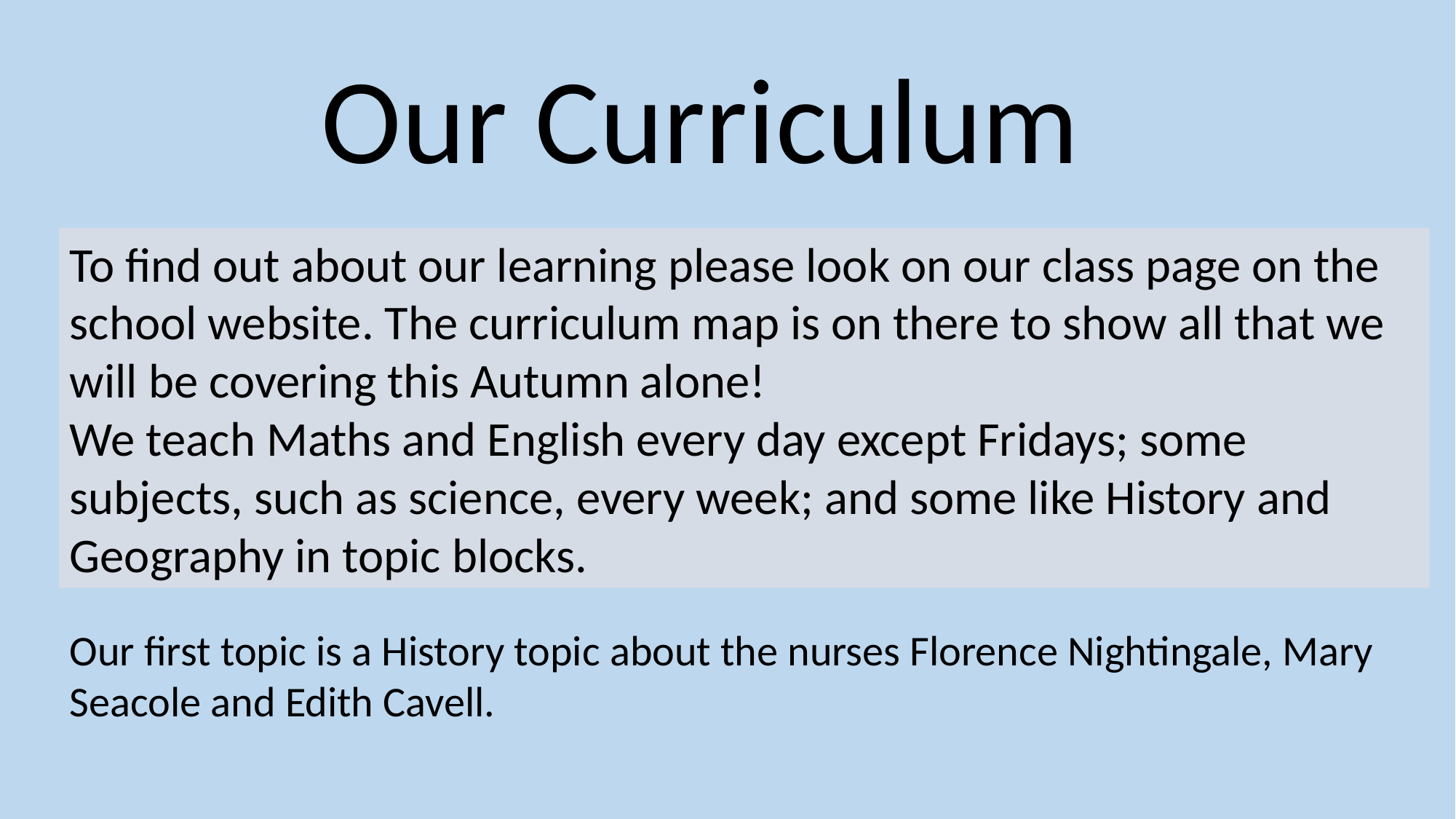

Our Curriculum

To find out about our learning please look on our class page on the school website. The curriculum map is on there to show all that we will be covering this Autumn alone!
We teach Maths and English every day except Fridays; some subjects, such as science, every week; and some like History and Geography in topic blocks.
Our first topic is a History topic about the nurses Florence Nightingale, Mary Seacole and Edith Cavell.